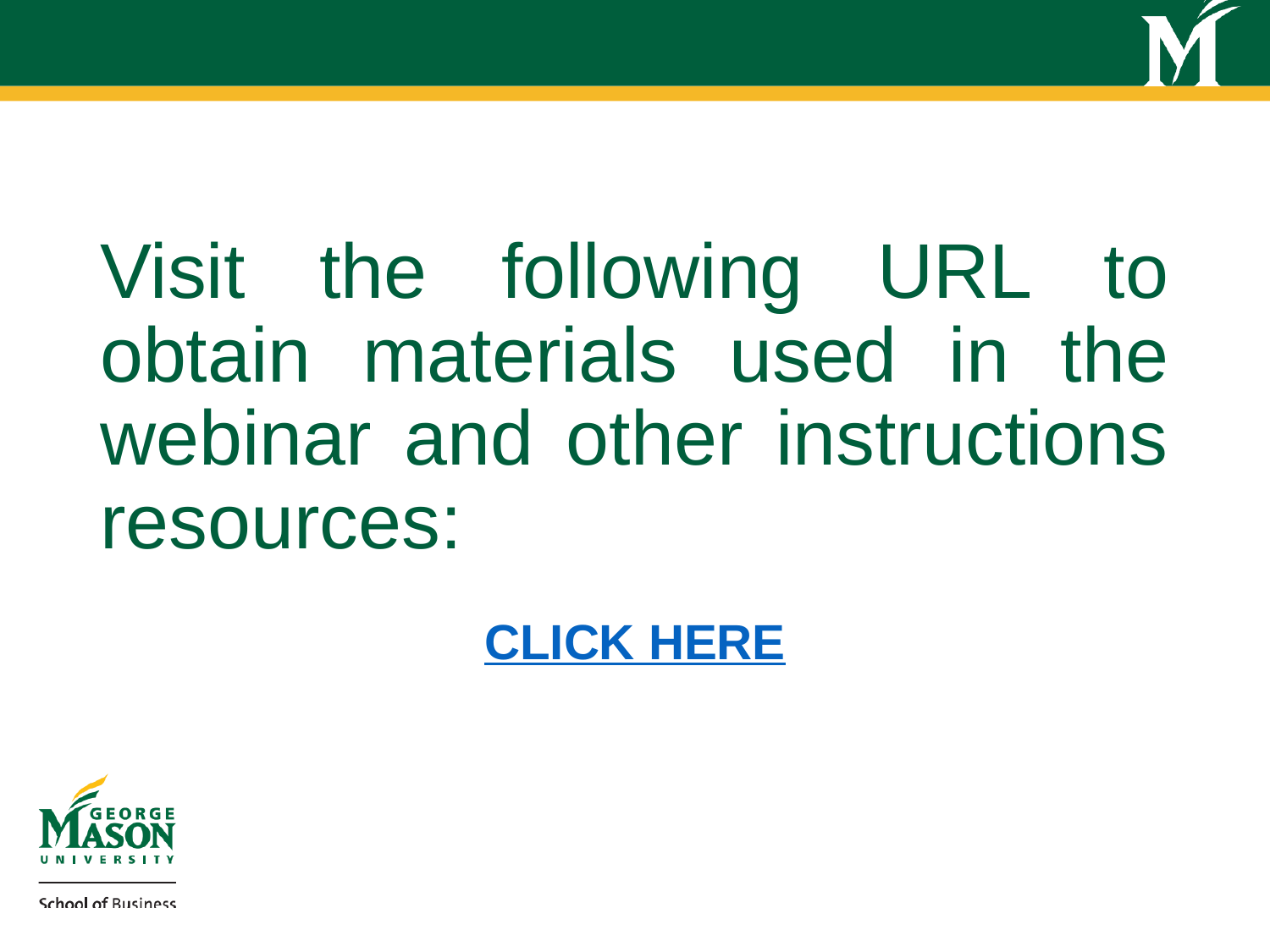

# Visit the following URL to obtain materials used in the webinar and other instructions resources:
CLICK HERE